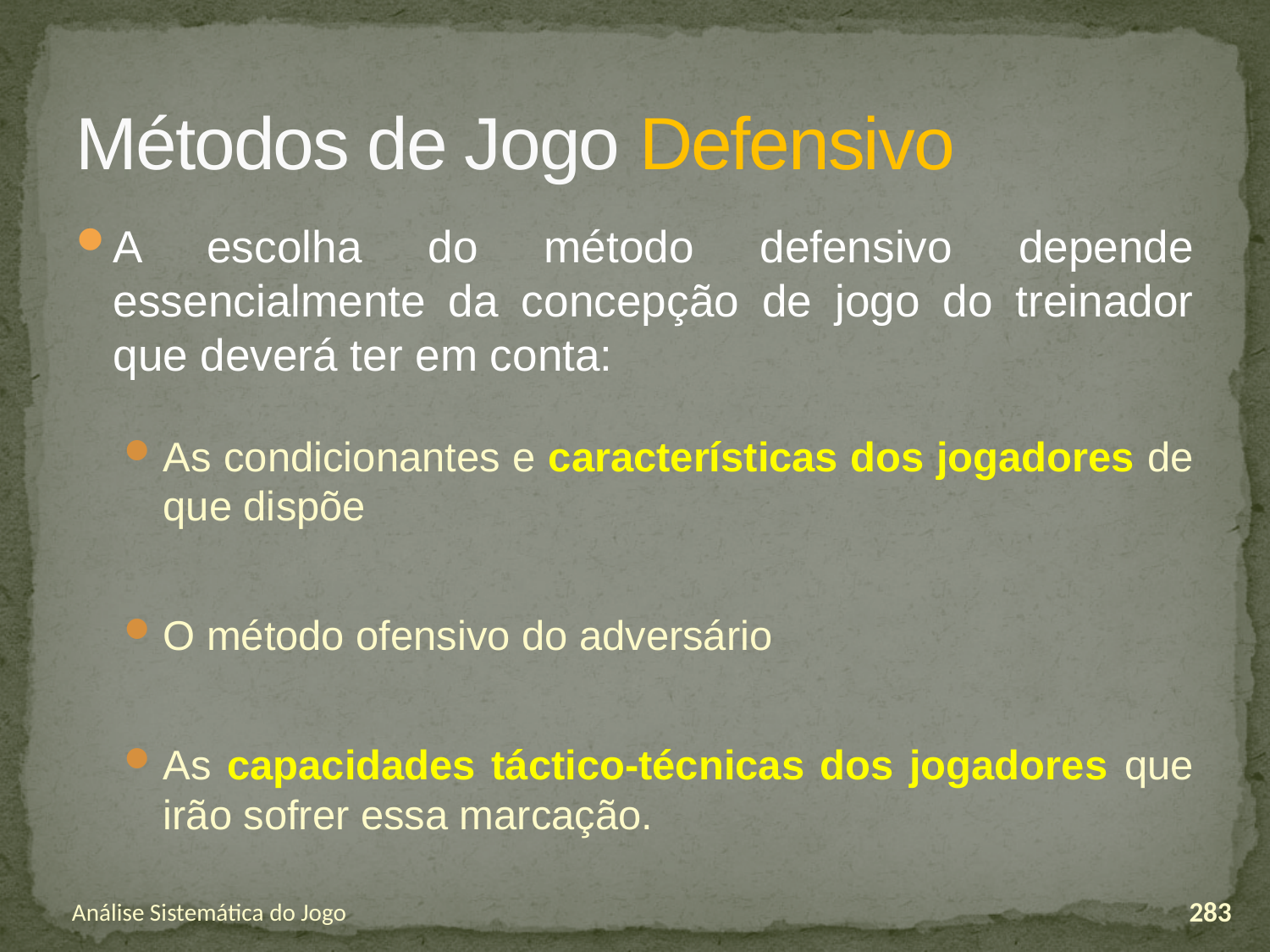

# Métodos de Jogo Defensivo
A escolha do método defensivo depende essencialmente da concepção de jogo do treinador que deverá ter em conta:

As condicionantes e características dos jogadores de que dispõe

O método ofensivo do adversário

As capacidades táctico-técnicas dos jogadores que irão sofrer essa marcação.
Análise Sistemática do Jogo
283